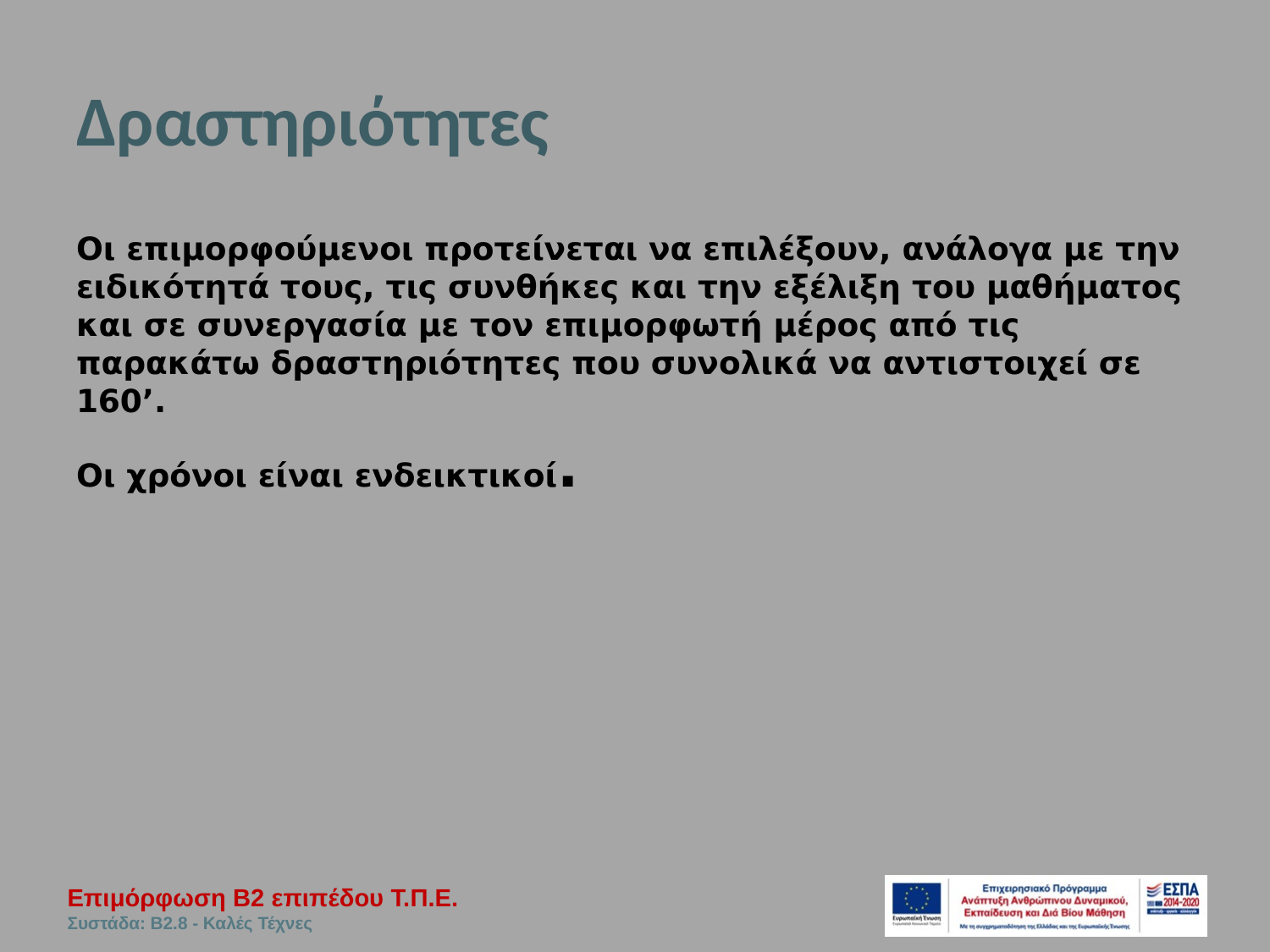

# Δραστηριότητες
Οι επιμορφούμενοι προτείνεται να επιλέξουν, ανάλογα με την ειδικότητά τους, τις συνθήκες και την εξέλιξη του μαθήματος και σε συνεργασία με τον επιμορφωτή μέρος από τις παρακάτω δραστηριότητες που συνολικά να αντιστοιχεί σε 160’.
Οι χρόνοι είναι ενδεικτικοί.